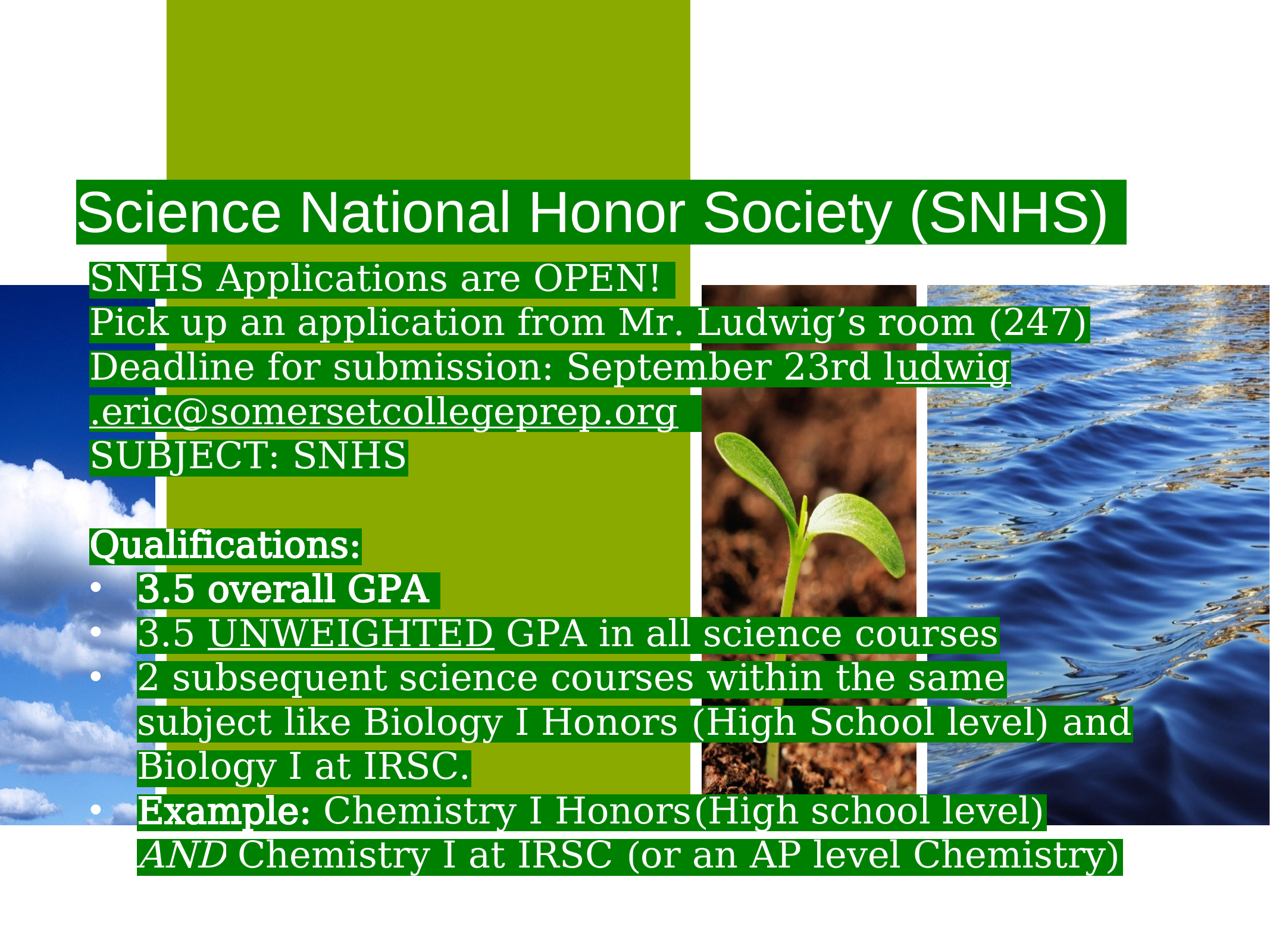

# Science National Honor Society (SNHS)
SNHS Applications are OPEN!
Pick up an application from Mr. Ludwig’s room (247)
Deadline for submission: September 23rd ludwig.eric@somersetcollegeprep.org
SUBJECT: SNHS

Qualifications:
3.5 overall GPA
3.5 UNWEIGHTED GPA in all science courses
2 subsequent science courses within the same subject like Biology I Honors (High School level) and Biology I at IRSC.
Example: Chemistry I Honors(High school level) AND Chemistry I at IRSC (or an AP level Chemistry)